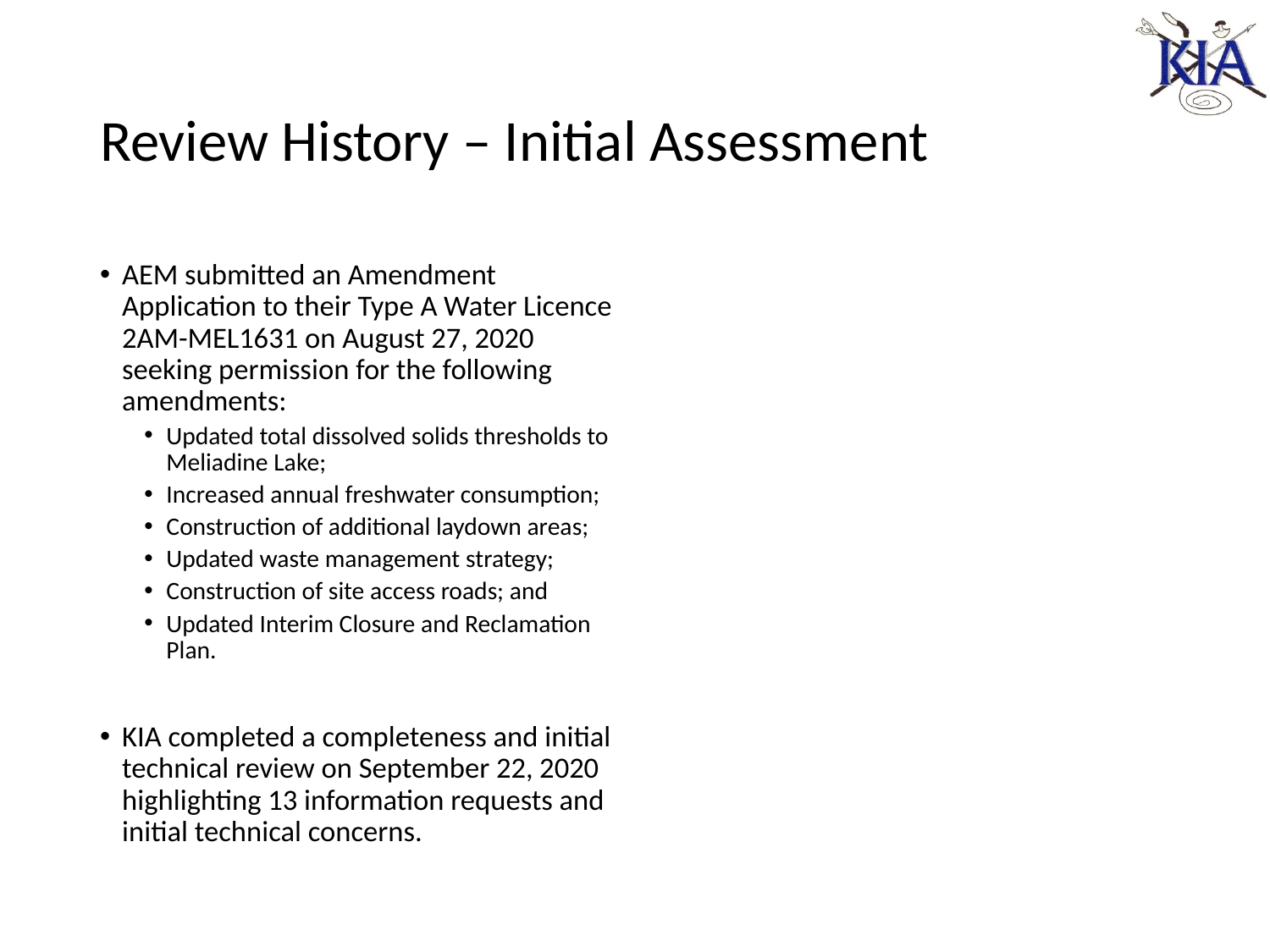

# Review History – Initial Assessment
AEM submitted an Amendment Application to their Type A Water Licence 2AM-MEL1631 on August 27, 2020 seeking permission for the following amendments:
Updated total dissolved solids thresholds to Meliadine Lake;
Increased annual freshwater consumption;
Construction of additional laydown areas;
Updated waste management strategy;
Construction of site access roads; and
Updated Interim Closure and Reclamation Plan.

KIA completed a completeness and initial technical review on September 22, 2020 highlighting 13 information requests and initial technical concerns.